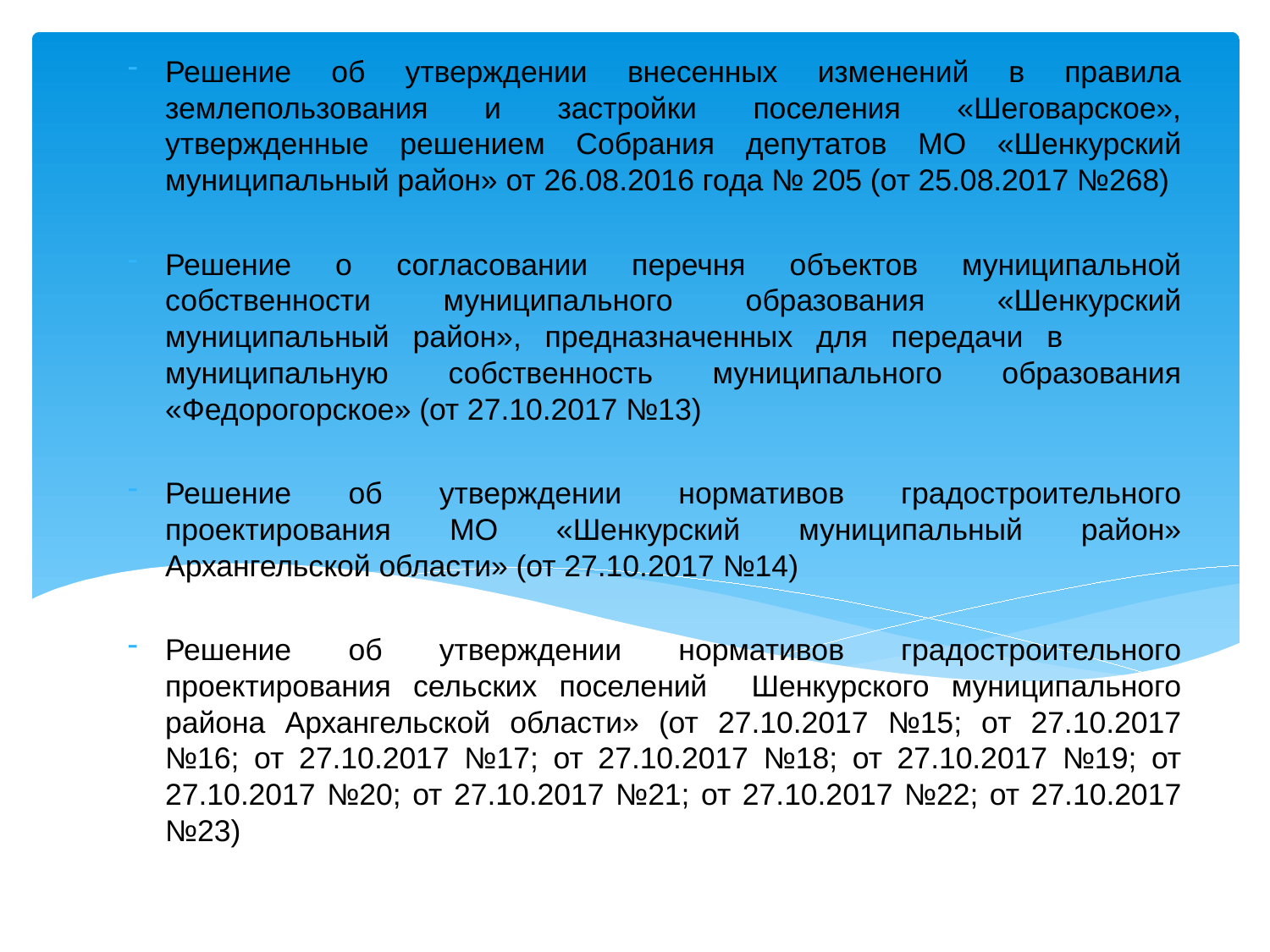

Решение об утверждении внесенных изменений в правила землепользования и застройки поселения «Шеговарское», утвержденные решением Собрания депутатов МО «Шенкурский муниципальный район» от 26.08.2016 года № 205 (от 25.08.2017 №268)

Решение о согласовании перечня объектов муниципальной собственности муниципального образования «Шенкурский муниципальный район», предназначенных для передачи в      муниципальную собственность муниципального образования «Федорогорское» (от 27.10.2017 №13)

Решение об утверждении нормативов градостроительного проектирования МО «Шенкурский муниципальный район» Архангельской области» (от 27.10.2017 №14)

Решение об утверждении нормативов градостроительного проектирования сельских поселений  Шенкурского муниципального района Архангельской области» (от 27.10.2017 №15; от 27.10.2017 №16; от 27.10.2017 №17; от 27.10.2017 №18; от 27.10.2017 №19; от 27.10.2017 №20; от 27.10.2017 №21; от 27.10.2017 №22; от 27.10.2017 №23)